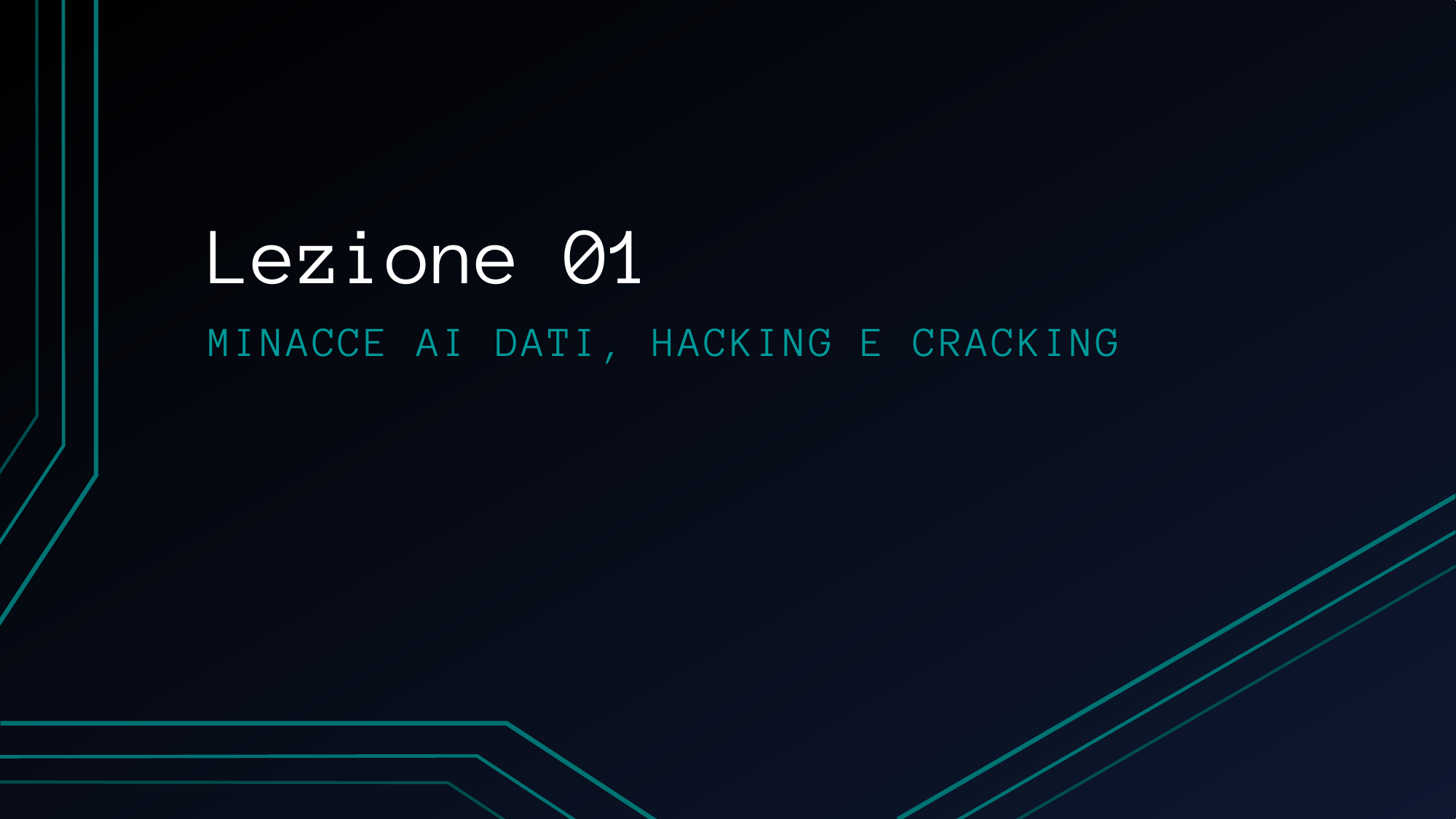

# Lezione 01
Minacce ai dati, hacking e cracking